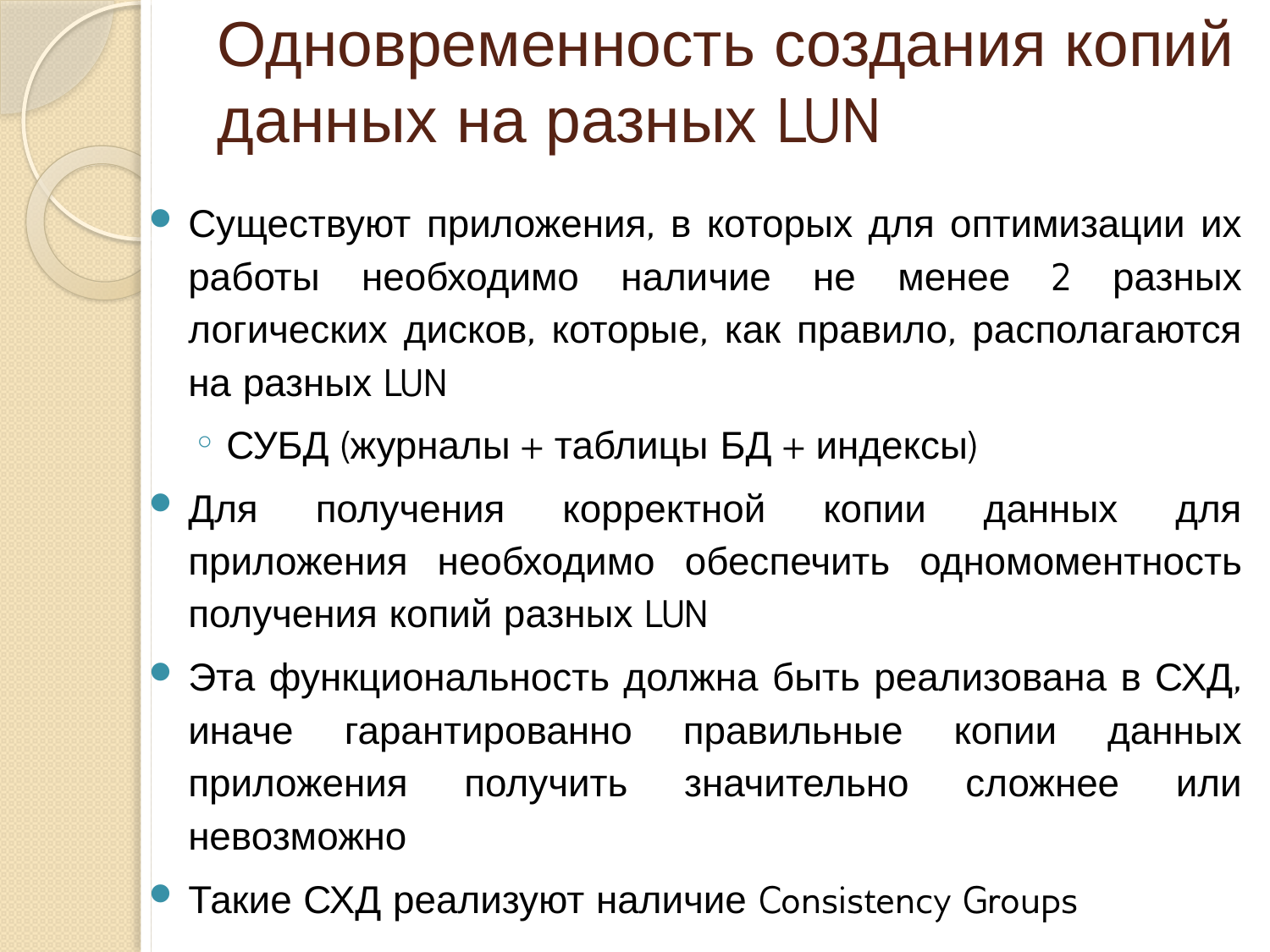

# Одновременность создания копий данных на разных LUN
Существуют приложения, в которых для оптимизации их работы необходимо наличие не менее 2 разных логических дисков, которые, как правило, располагаются на разных LUN
СУБД (журналы + таблицы БД + индексы)
Для получения корректной копии данных для приложения необходимо обеспечить одномоментность получения копий разных LUN
Эта функциональность должна быть реализована в СХД, иначе гарантированно правильные копии данных приложения получить значительно сложнее или невозможно
Такие СХД реализуют наличие Consistency Groups